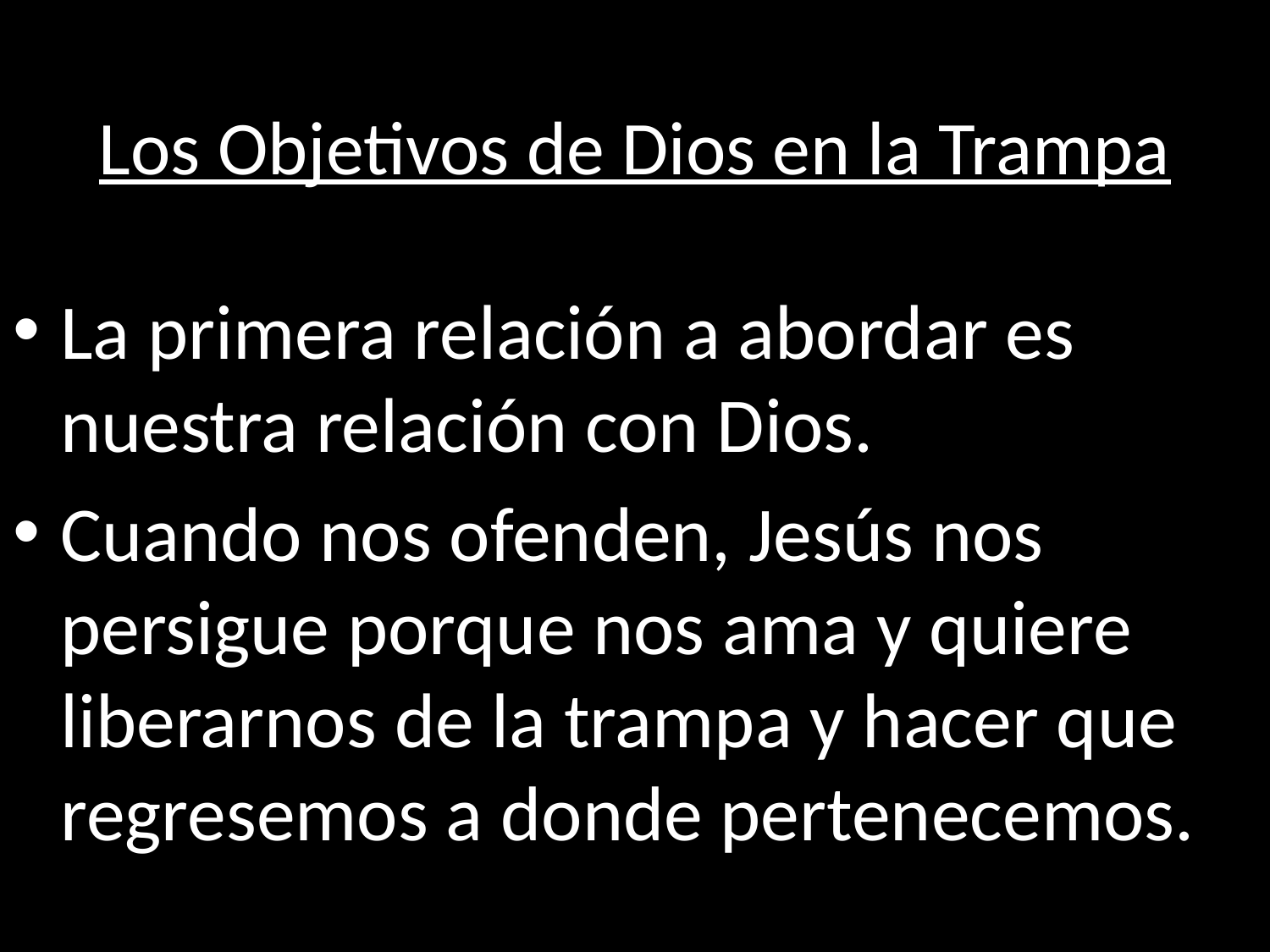

# Los Objetivos de Dios en la Trampa
La primera relación a abordar es nuestra relación con Dios.
Cuando nos ofenden, Jesús nos persigue porque nos ama y quiere liberarnos de la trampa y hacer que regresemos a donde pertenecemos.